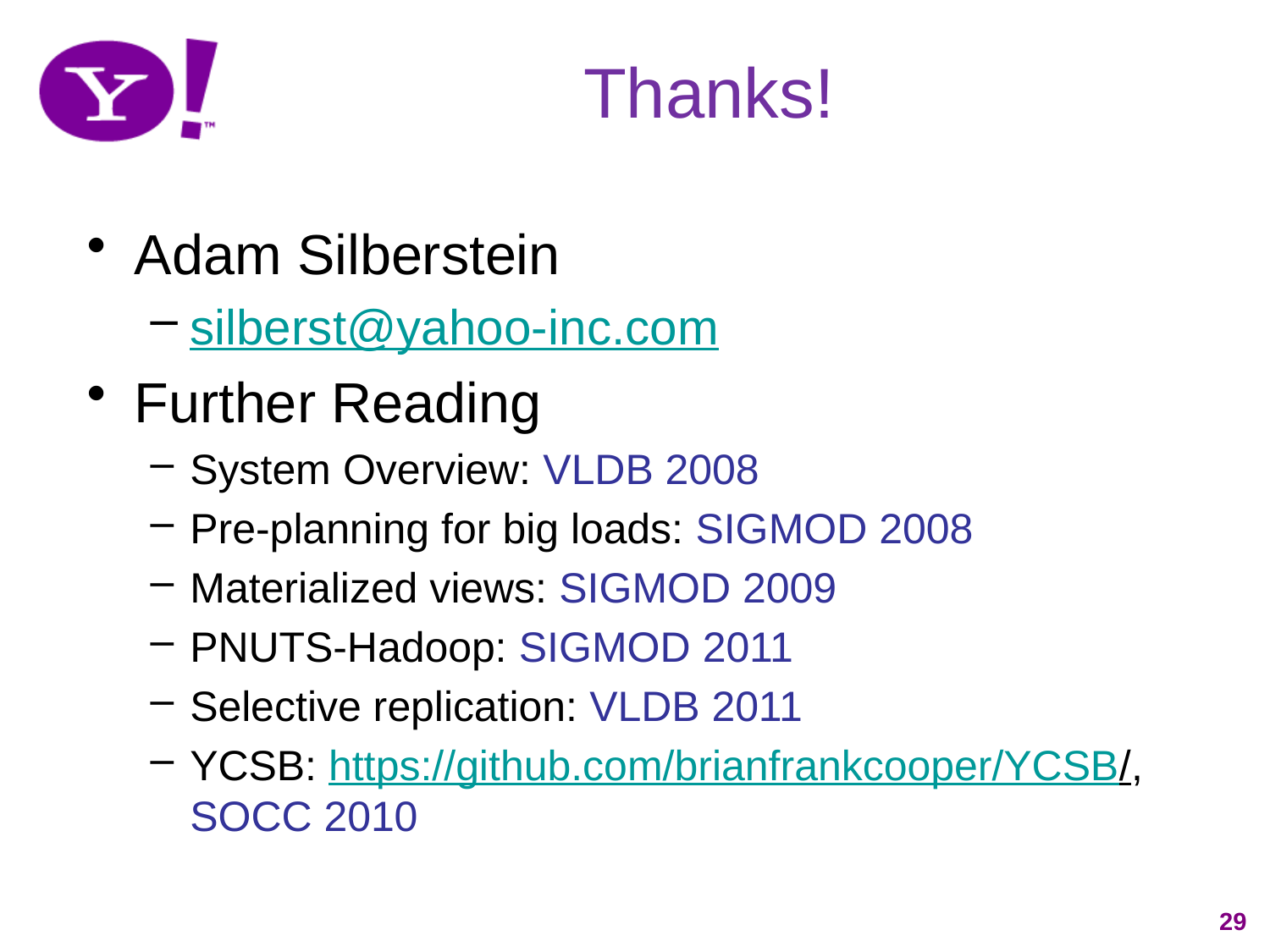

# Thanks!
Adam Silberstein
silberst@yahoo-inc.com
Further Reading
System Overview: VLDB 2008
Pre-planning for big loads: SIGMOD 2008
Materialized views: SIGMOD 2009
PNUTS-Hadoop: SIGMOD 2011
Selective replication: VLDB 2011
YCSB: https://github.com/brianfrankcooper/YCSB/, SOCC 2010